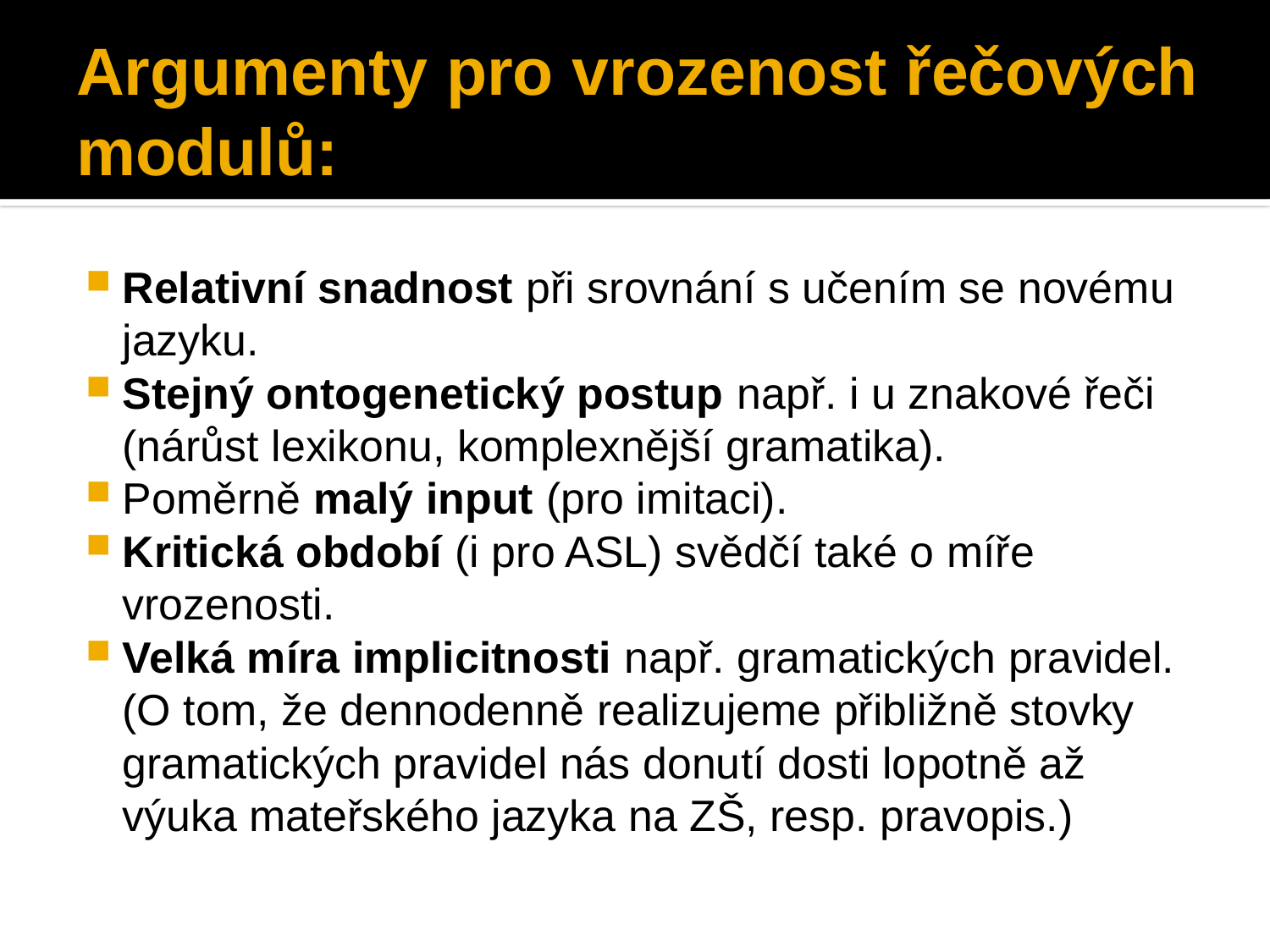

# Argumenty pro vrozenost řečových modulů:
Relativní snadnost při srovnání s učením se novému jazyku.
Stejný ontogenetický postup např. i u znakové řeči (nárůst lexikonu, komplexnější gramatika).
Poměrně malý input (pro imitaci).
Kritická období (i pro ASL) svědčí také o míře vrozenosti.
Velká míra implicitnosti např. gramatických pravidel. (O tom, že dennodenně realizujeme přibližně stovky gramatických pravidel nás donutí dosti lopotně až výuka mateřského jazyka na ZŠ, resp. pravopis.)